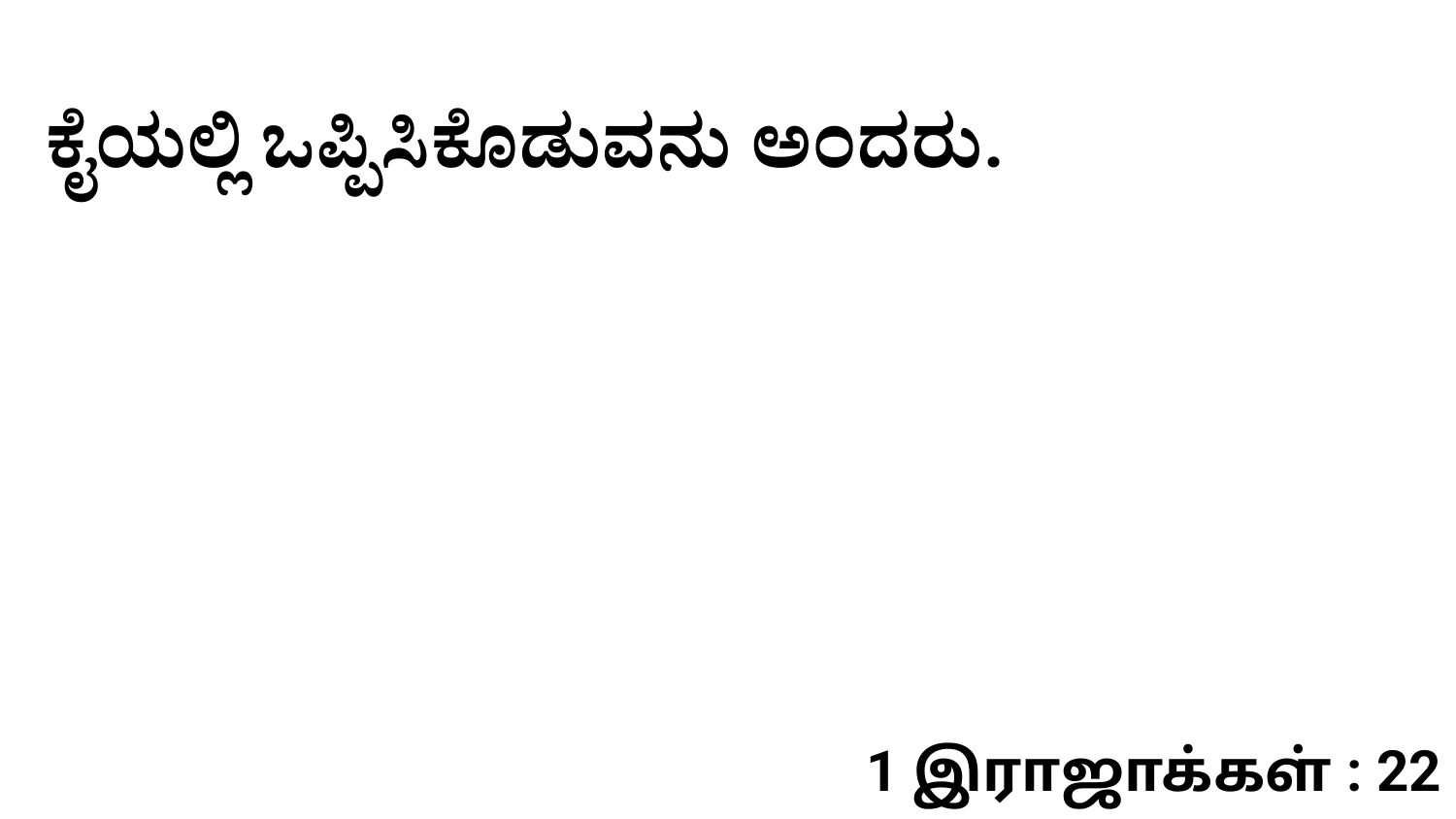

ಕೈಯಲ್ಲಿ ಒಪ್ಪಿಸಿಕೊಡುವನು ಅಂದರು.
1 இராஜாக்கள் : 22